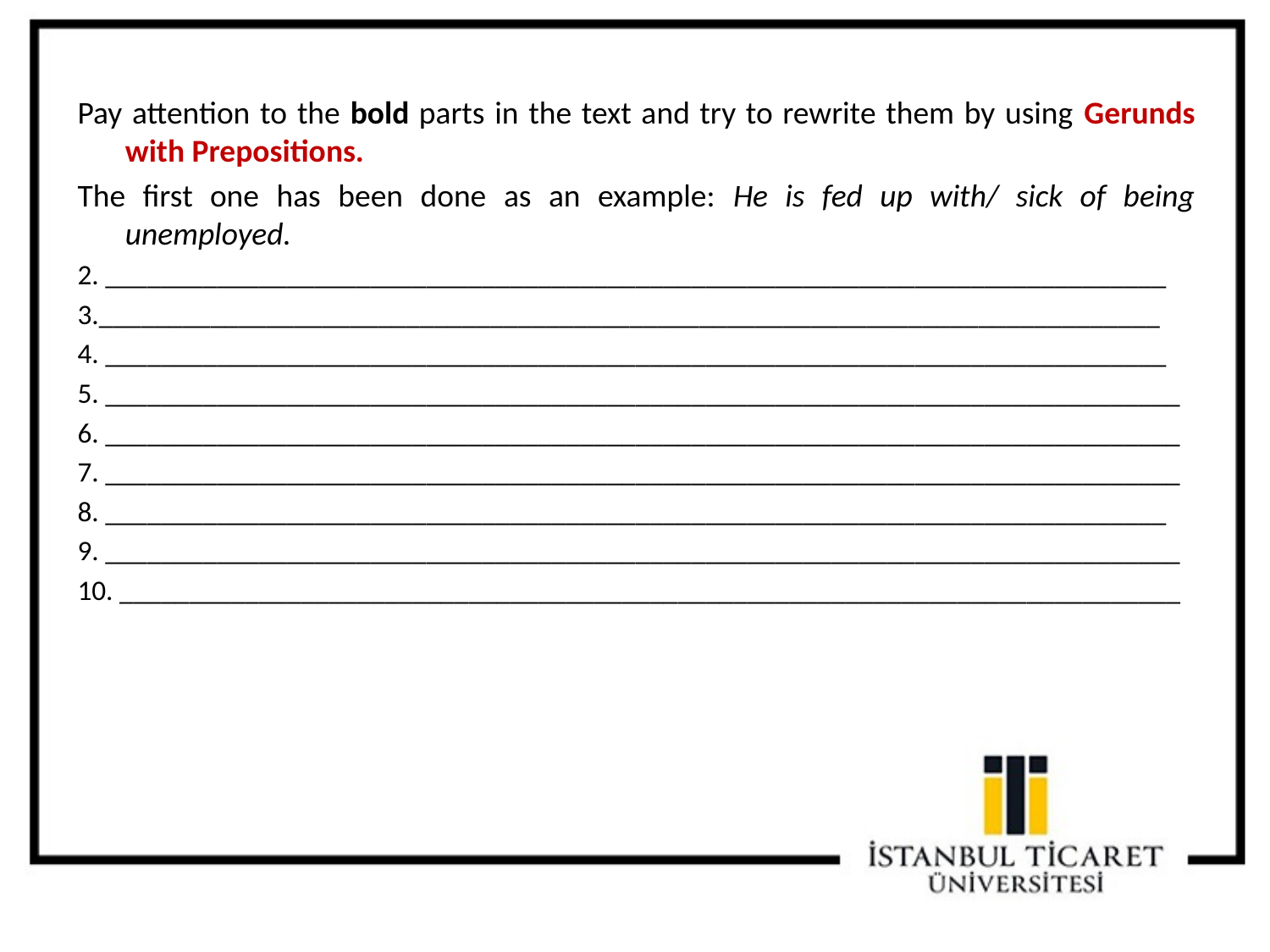

Pay attention to the bold parts in the text and try to rewrite them by using Gerunds with Prepositions.
The first one has been done as an example: He is fed up with/ sick of being unemployed.
2. ____________________________________________________________________________
3.____________________________________________________________________________
4. ____________________________________________________________________________
5. _____________________________________________________________________________
6. _____________________________________________________________________________
7. _____________________________________________________________________________
8. ____________________________________________________________________________
9. _____________________________________________________________________________
10. ____________________________________________________________________________